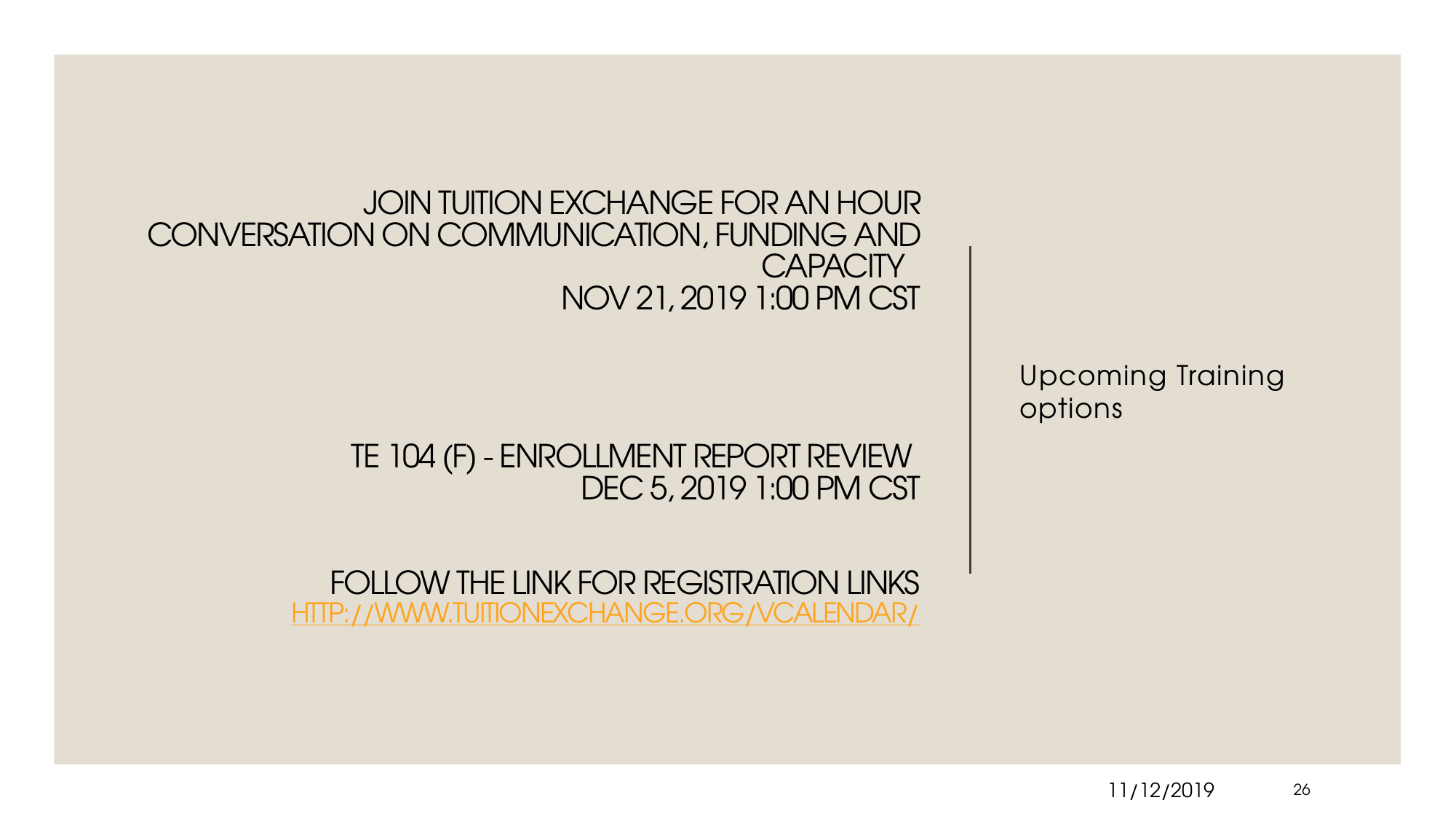

# Join Tuition Exchange for an hour conversation on Communication, Funding and Capacity Nov 21, 2019 1:00 PM CST TE 104 (f) - Enrollment Report Review Dec 5, 2019 1:00 PM CST Follow the link for registration links http://www.tuitionexchange.org/vcalendar/
Upcoming Training options

11/12/2019
26